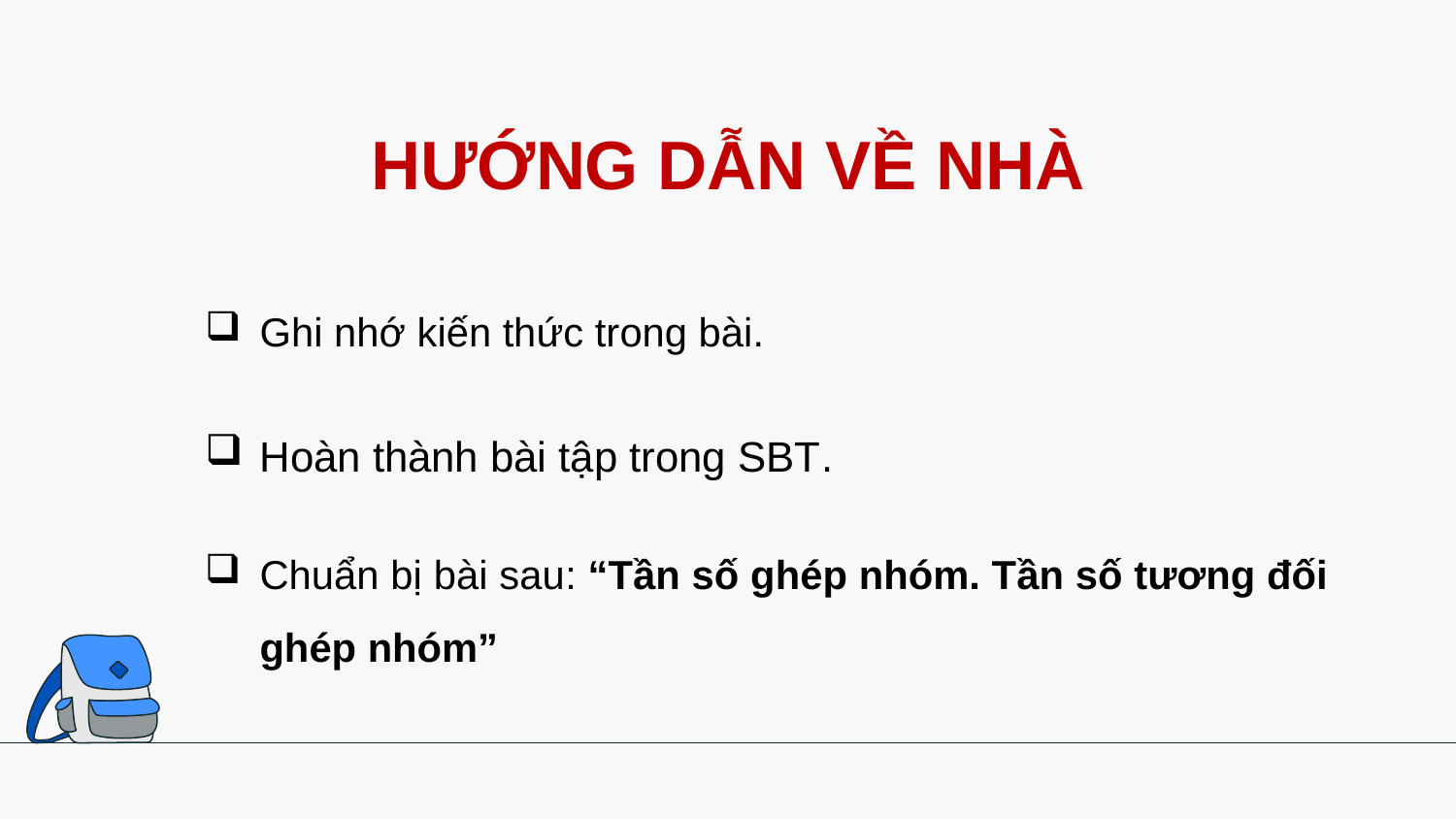

HƯỚNG DẪN VỀ NHÀ
Ghi nhớ kiến thức trong bài.
Hoàn thành bài tập trong SBT.
Chuẩn bị bài sau: “Tần số ghép nhóm. Tần số tương đối ghép nhóm”